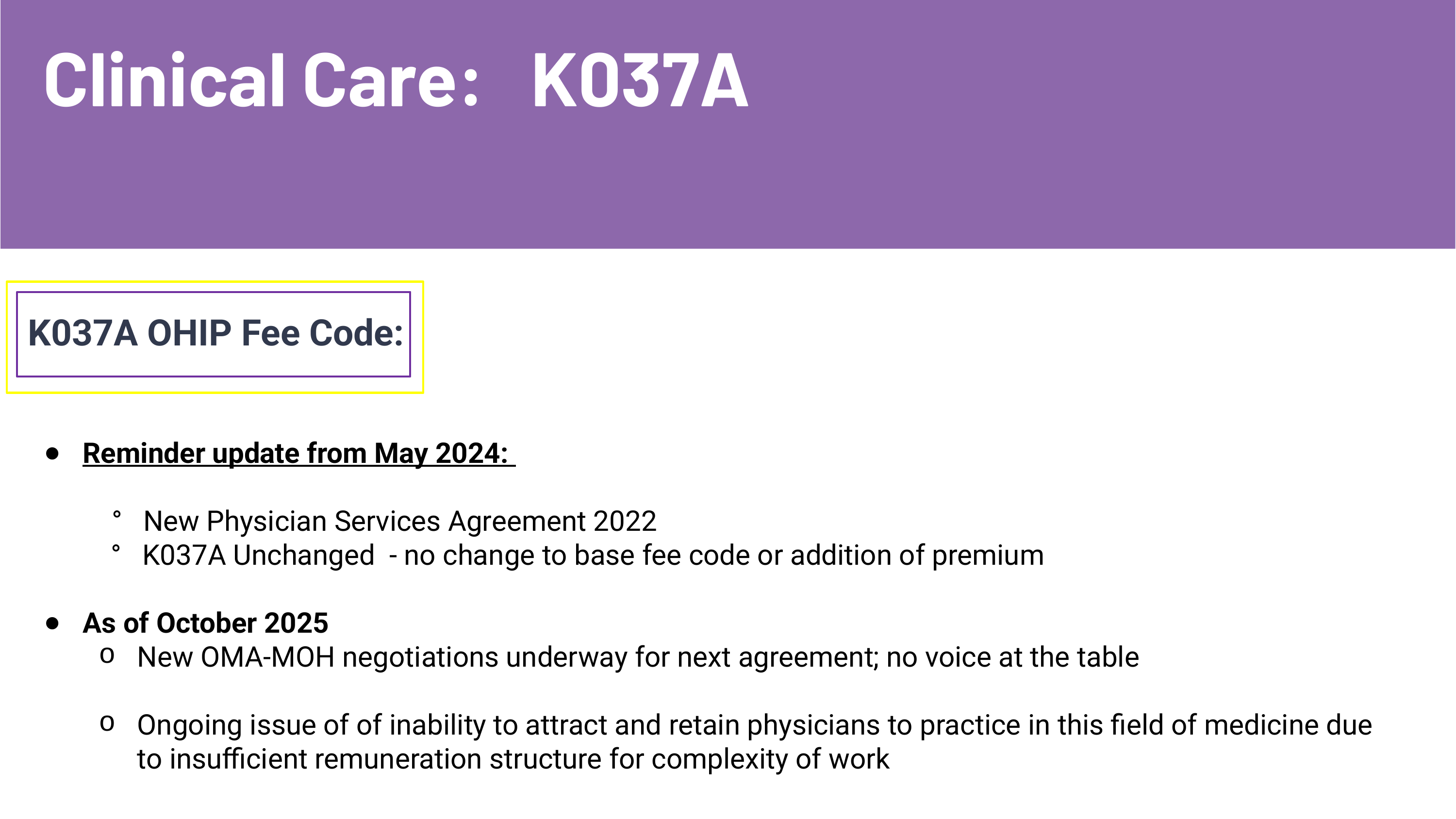

# Clinical Care:   K037A
Collaborative efforts from patient organizations ( Ontario, Millions Missing Canada), as well as from Women’s College Hospital
K037A OHIP Fee Code:

Reminder update from May 2024:
 °   New Physician Services Agreement 2022
    °   K037A Unchanged  - no change to base fee code or addition of premium
As of October 2025
New OMA-MOH negotiations underway for next agreement; no voice at the table
Ongoing issue of of inability to attract and retain physicians to practice in this field of medicine due to insufficient remuneration structure for complexity of workual